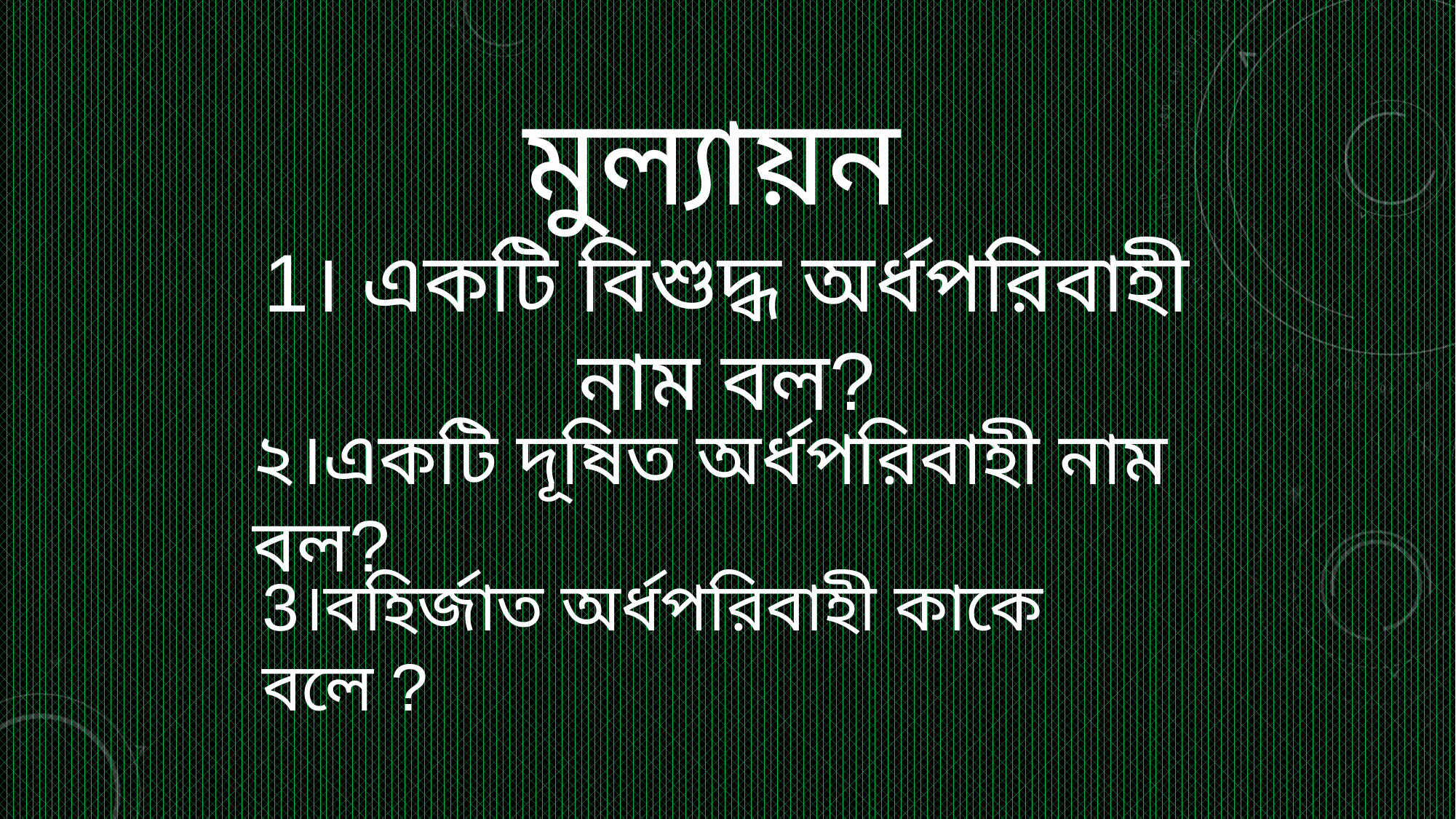

মুল্যায়ন
1। একটি বিশুদ্ধ অর্ধপরিবাহী নাম বল?
২।একটি দূষিত অর্ধপরিবাহী নাম বল?
3।বহির্জাত অর্ধপরিবাহী কাকে বলে ?